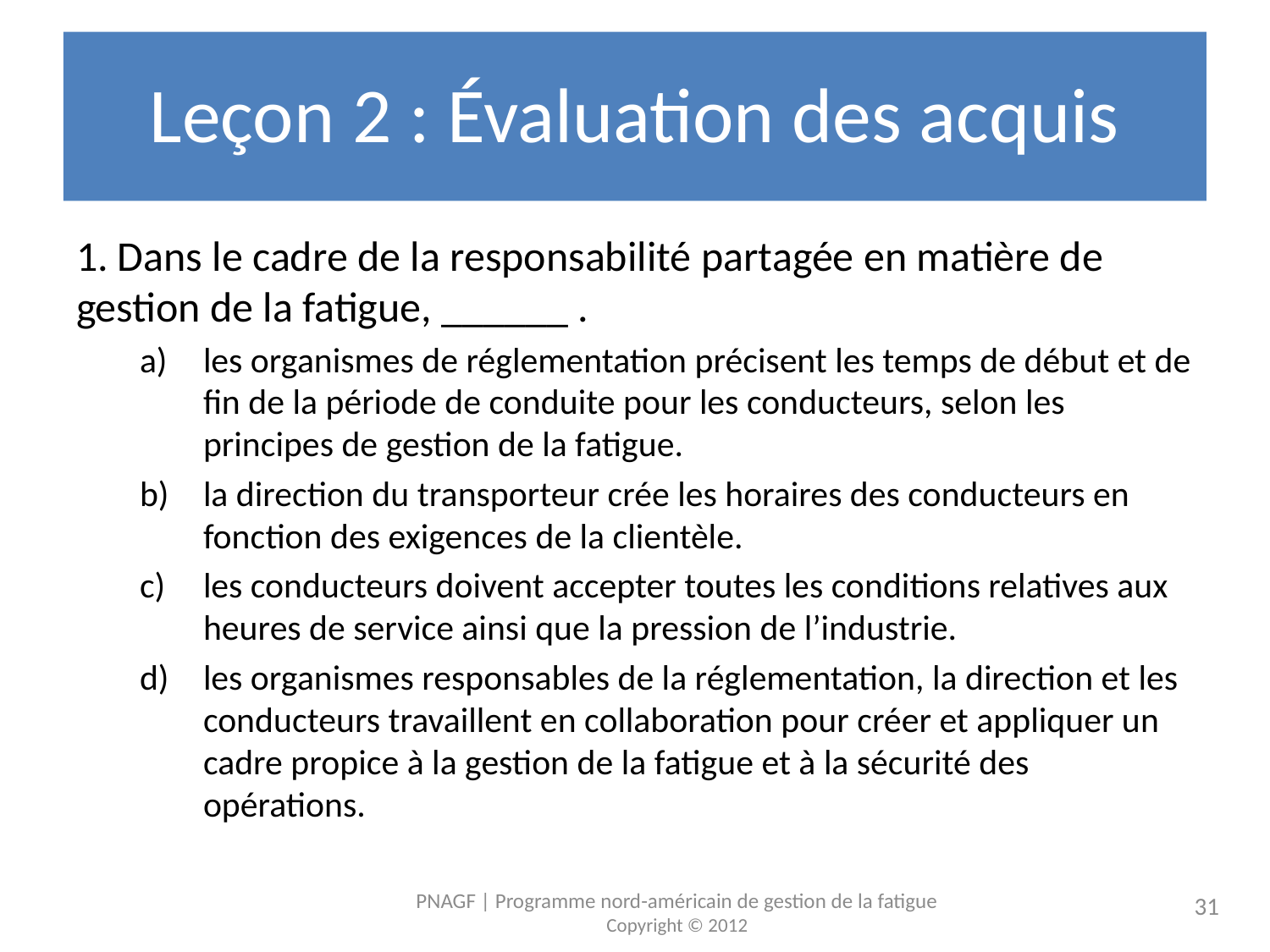

# Leçon 2 : Évaluation des acquis
1. Dans le cadre de la responsabilité partagée en matière de gestion de la fatigue, ______ .
les organismes de réglementation précisent les temps de début et de fin de la période de conduite pour les conducteurs, selon les principes de gestion de la fatigue.
la direction du transporteur crée les horaires des conducteurs en fonction des exigences de la clientèle.
les conducteurs doivent accepter toutes les conditions relatives aux heures de service ainsi que la pression de l’industrie.
les organismes responsables de la réglementation, la direction et les conducteurs travaillent en collaboration pour créer et appliquer un cadre propice à la gestion de la fatigue et à la sécurité des opérations.